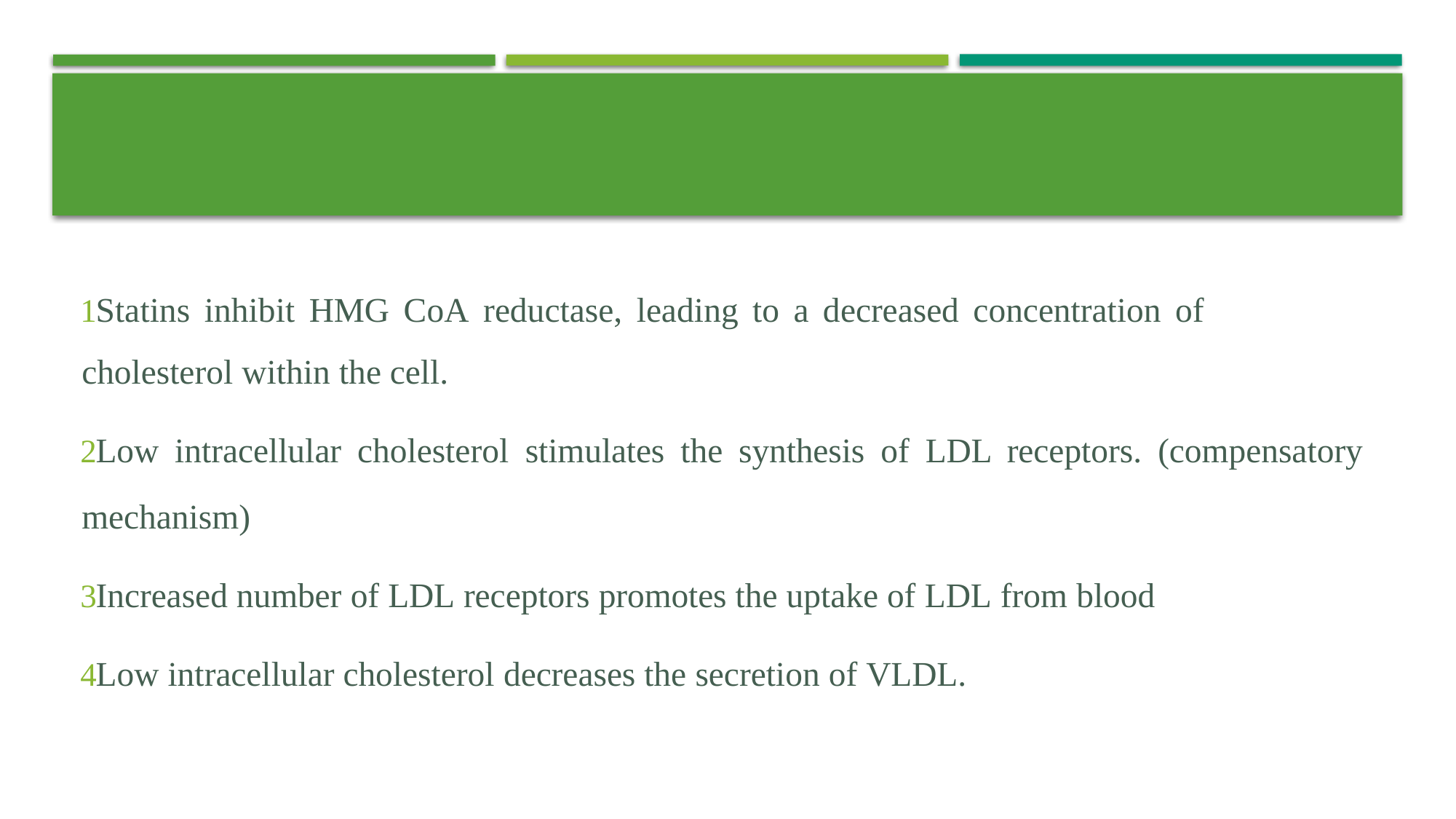

#
Statins inhibit HMG CoA reductase, leading to a decreased concentration of cholesterol within the cell.
Low intracellular cholesterol stimulates the synthesis of LDL receptors. (compensatory mechanism)
Increased number of LDL receptors promotes the uptake of LDL from blood
Low intracellular cholesterol decreases the secretion of VLDL.